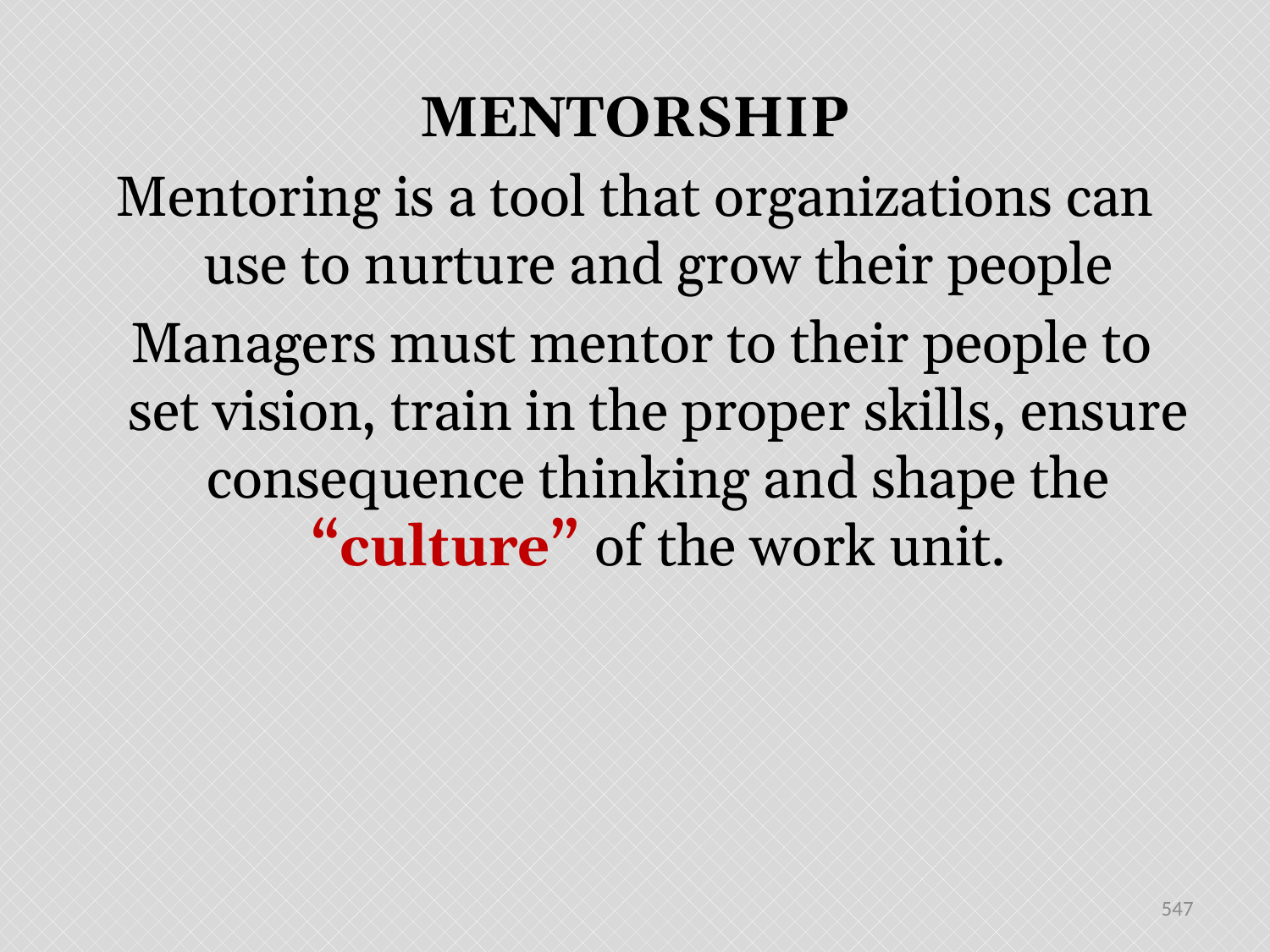

#
MENTORSHIP
Mentoring is a tool that organizations can use to nurture and grow their people
 Managers must mentor to their people to set vision, train in the proper skills, ensure consequence thinking and shape the “culture” of the work unit.
547